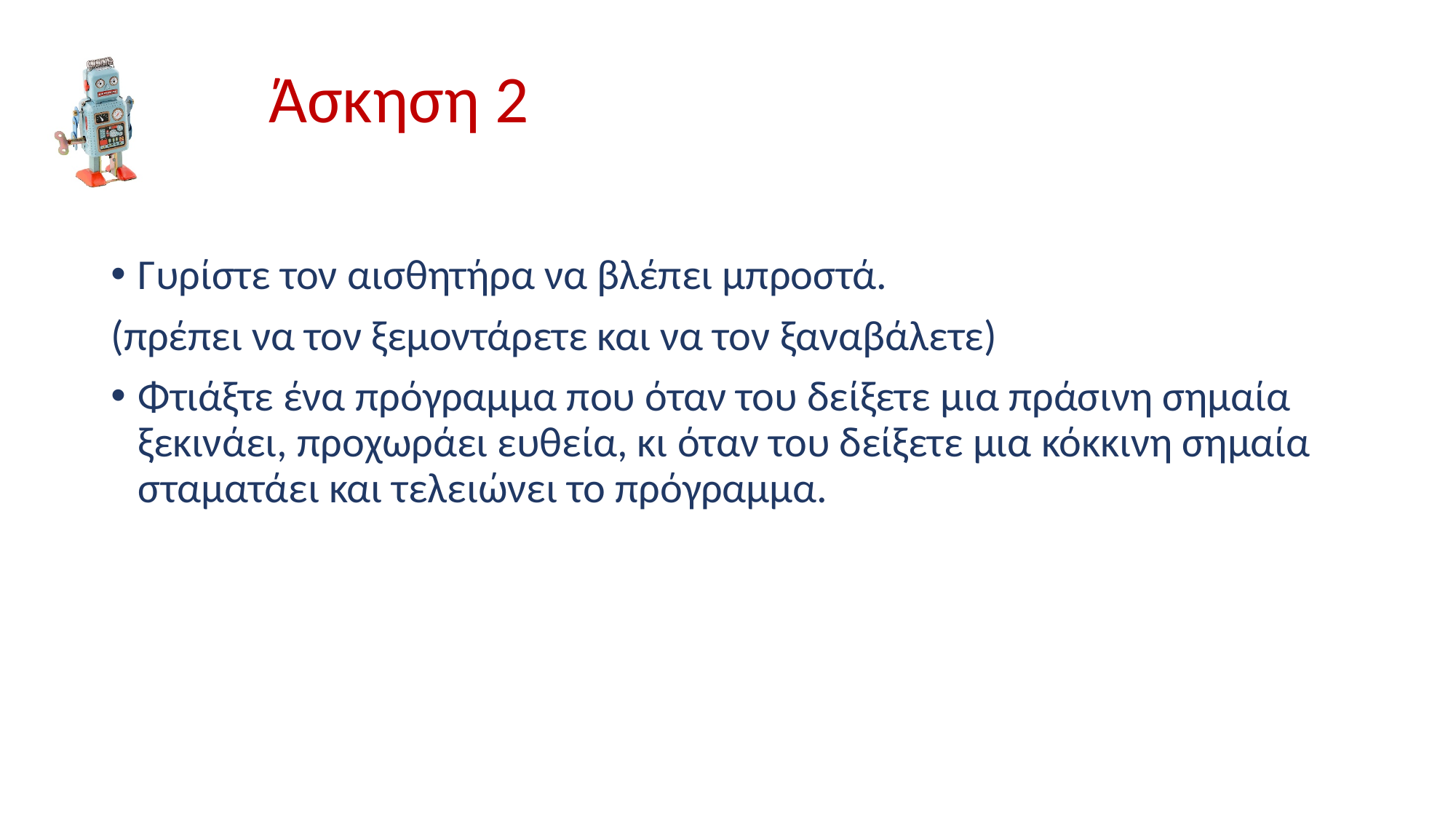

# Άσκηση 2
Γυρίστε τον αισθητήρα να βλέπει μπροστά.
(πρέπει να τον ξεμοντάρετε και να τον ξαναβάλετε)
Φτιάξτε ένα πρόγραμμα που όταν του δείξετε μια πράσινη σημαία ξεκινάει, προχωράει ευθεία, κι όταν του δείξετε μια κόκκινη σημαία σταματάει και τελειώνει το πρόγραμμα.